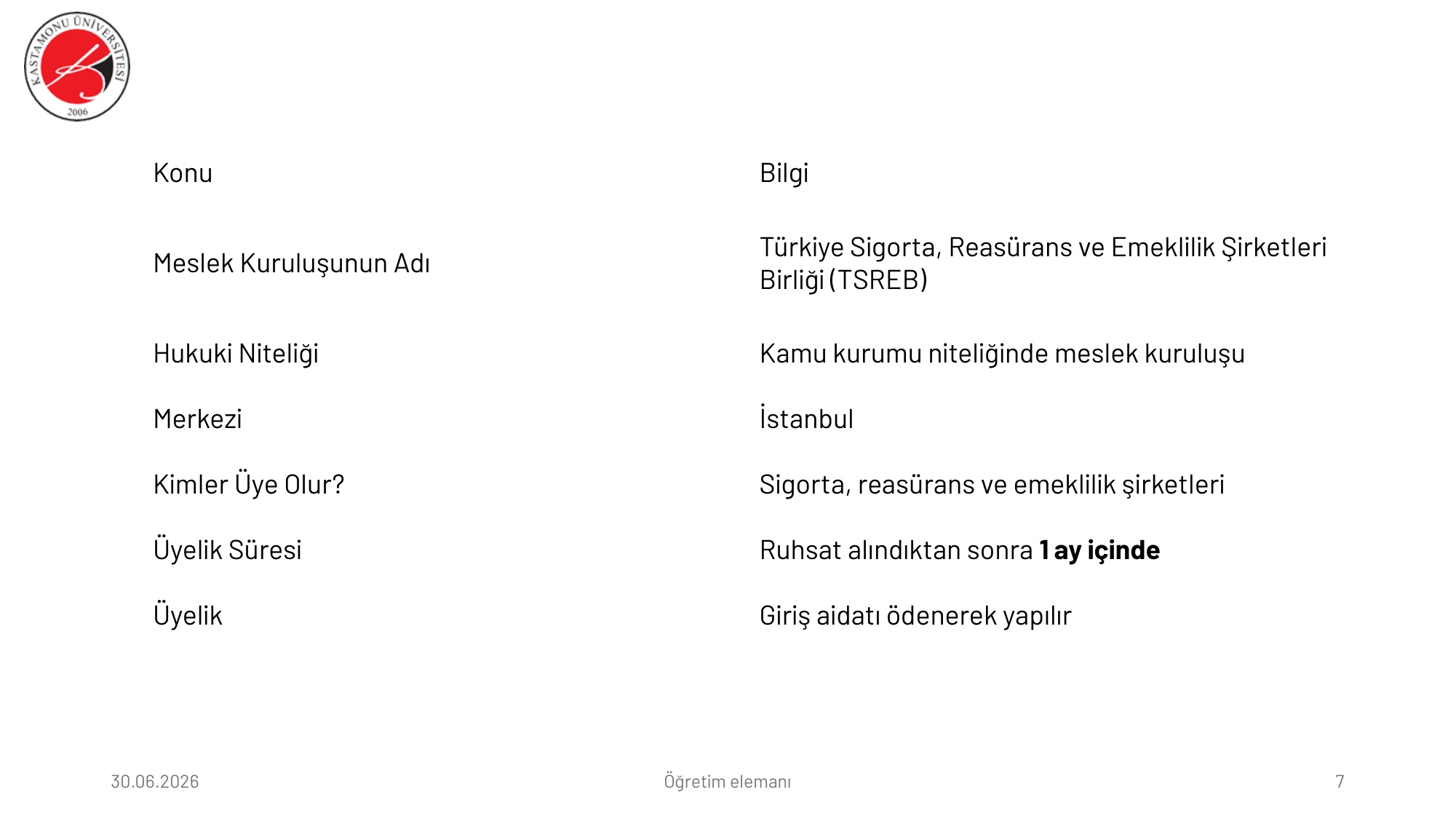

| Konu | Bilgi |
| --- | --- |
| Meslek Kuruluşunun Adı | Türkiye Sigorta, Reasürans ve Emeklilik Şirketleri Birliği (TSREB) |
| Hukuki Niteliği | Kamu kurumu niteliğinde meslek kuruluşu |
| Merkezi | İstanbul |
| Kimler Üye Olur? | Sigorta, reasürans ve emeklilik şirketleri |
| Üyelik Süresi | Ruhsat alındıktan sonra 1 ay içinde |
| Üyelik | Giriş aidatı ödenerek yapılır |
30.06.2026
Öğretim elemanı
7